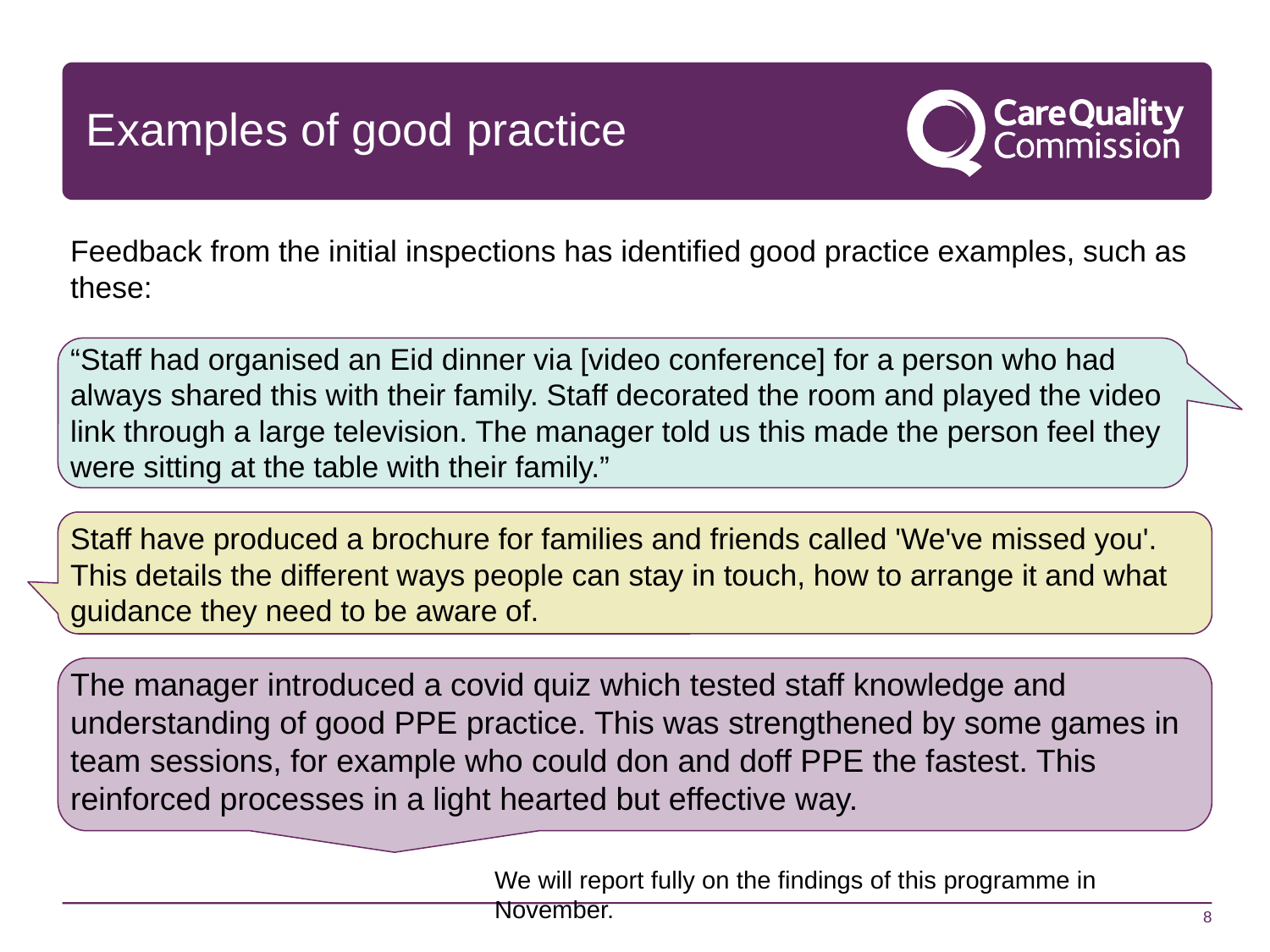

Examples of good practice
Feedback from the initial inspections has identified good practice examples, such as these:

“Staff had organised an Eid dinner via [video conference] for a person who had always shared this with their family. Staff decorated the room and played the video link through a large television. The manager told us this made the person feel they were sitting at the table with their family.”

Staff have produced a brochure for families and friends called 'We've missed you'. This details the different ways people can stay in touch, how to arrange it and what guidance they need to be aware of.

The manager introduced a covid quiz which tested staff knowledge and understanding of good PPE practice. This was strengthened by some games in team sessions, for example who could don and doff PPE the fastest. This reinforced processes in a light hearted but effective way.

We will report fully on the findings of this programme in November.
8